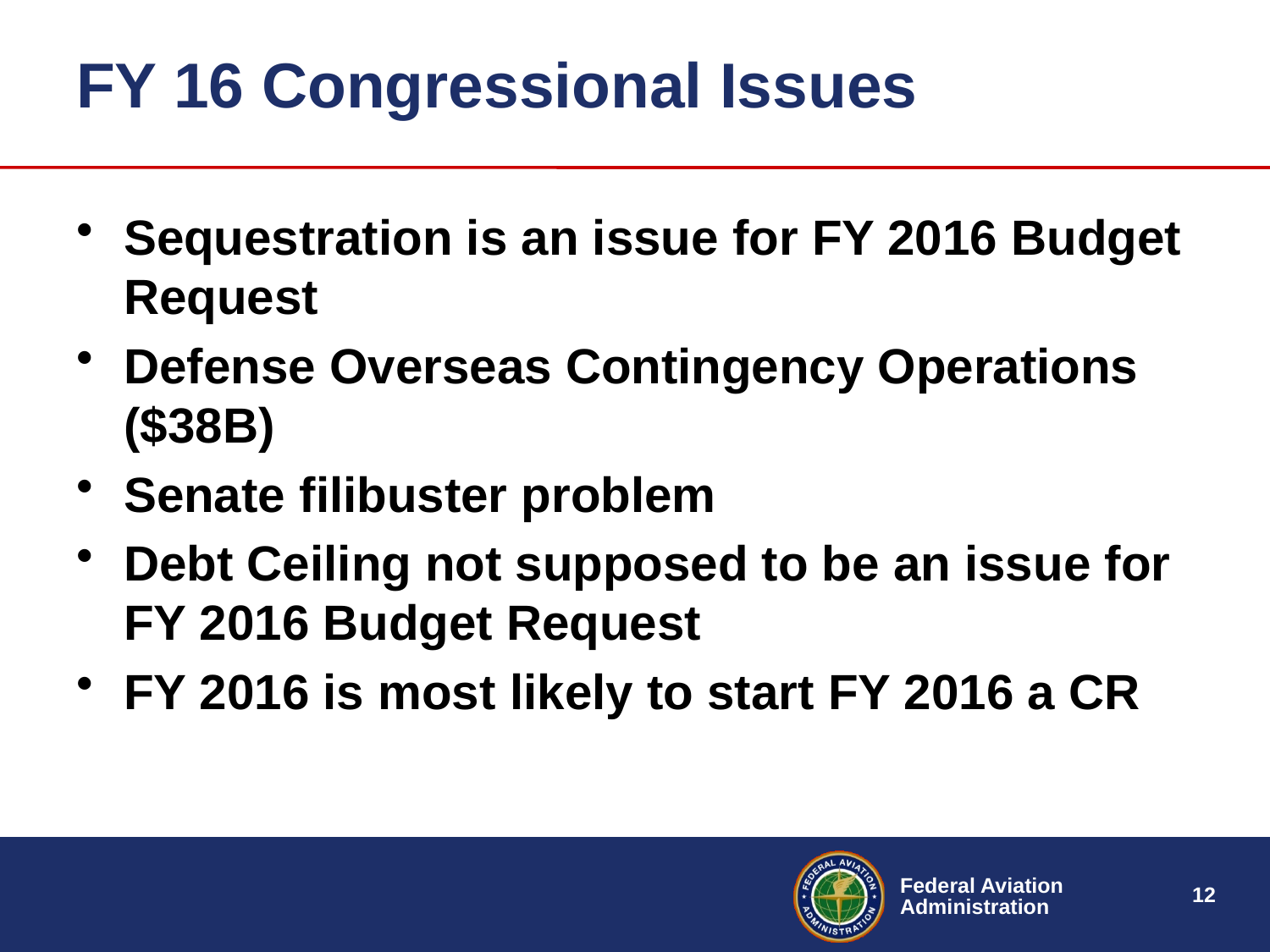

# FY 16 Congressional Issues
Sequestration is an issue for FY 2016 Budget Request
Defense Overseas Contingency Operations ($38B)
Senate filibuster problem
Debt Ceiling not supposed to be an issue for FY 2016 Budget Request
FY 2016 is most likely to start FY 2016 a CR